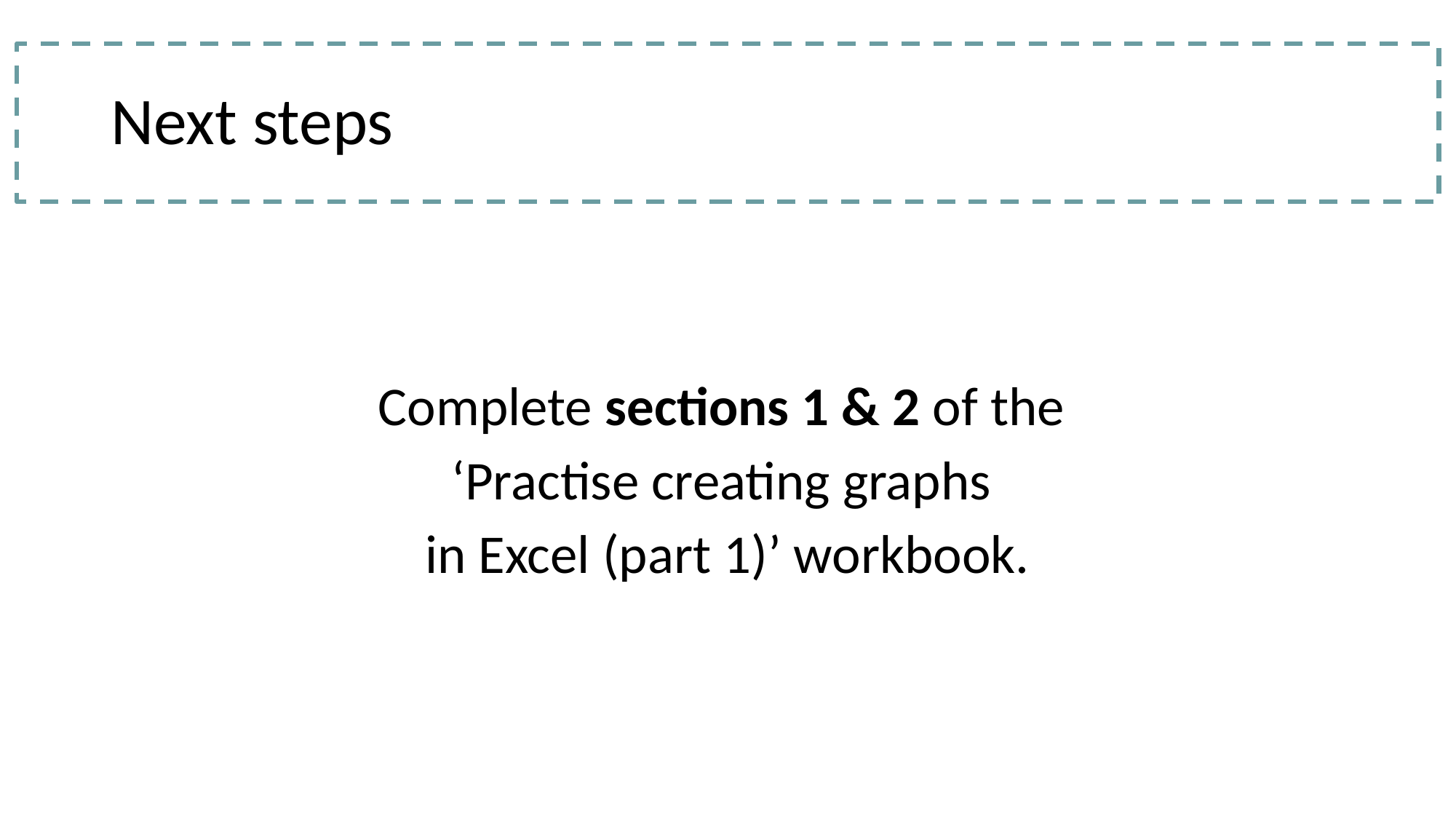

# Next steps

Complete sections 1 & 2 of the
‘Practise creating graphs
in Excel (part 1)’ workbook.